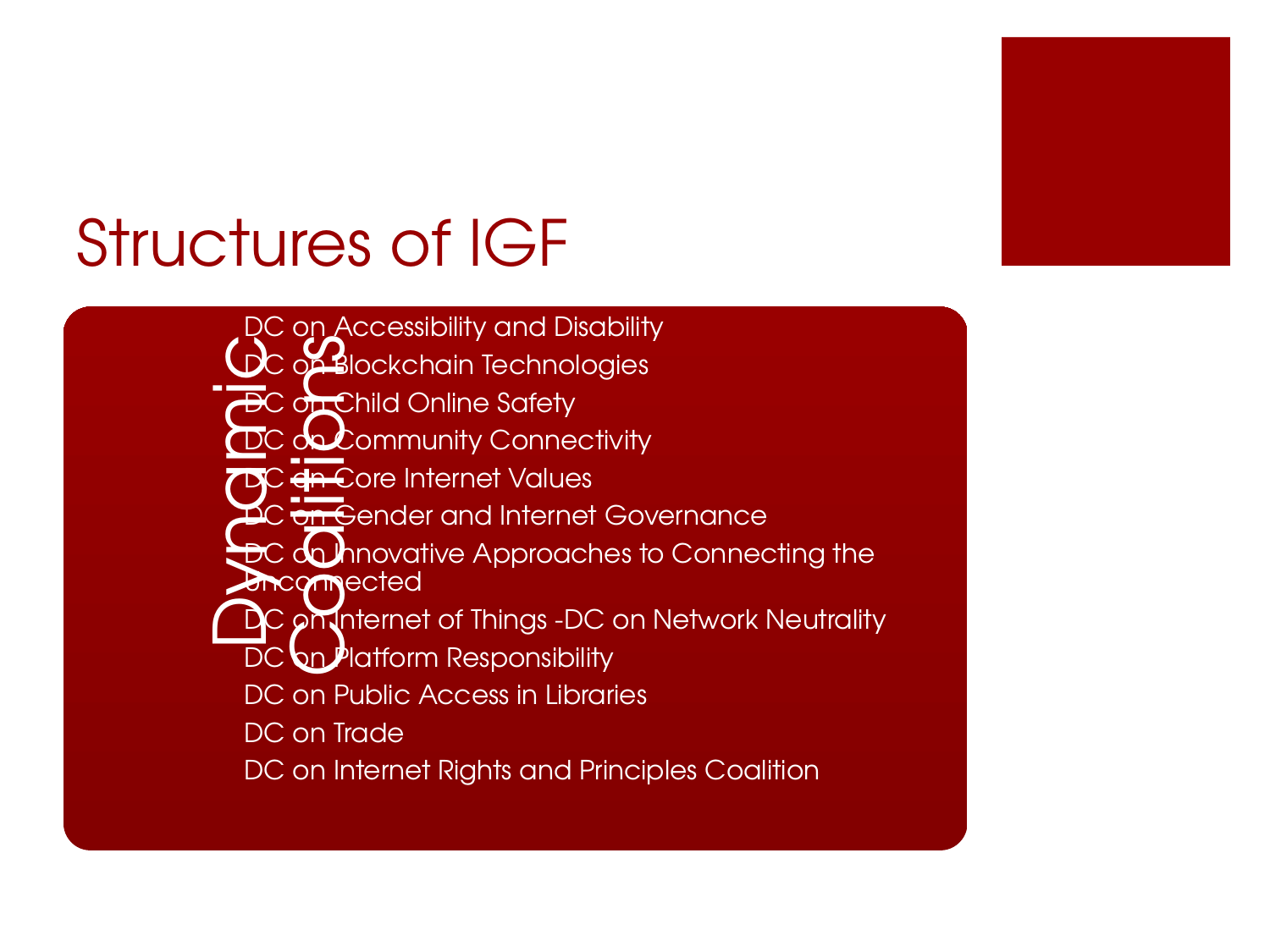

# Structures of IGF
Dynamic Coalitions
DC on Accessibility and Disability
DC on Blockchain Technologies
DC on Child Online Safety
DC on Community Connectivity
DC on Core Internet Values
DC on Gender and Internet Governance
DC on Innovative Approaches to Connecting the Unconnected
DC on Internet of Things -DC on Network Neutrality
DC on Platform Responsibility
DC on Public Access in Libraries
DC on Trade
DC on Internet Rights and Principles Coalition